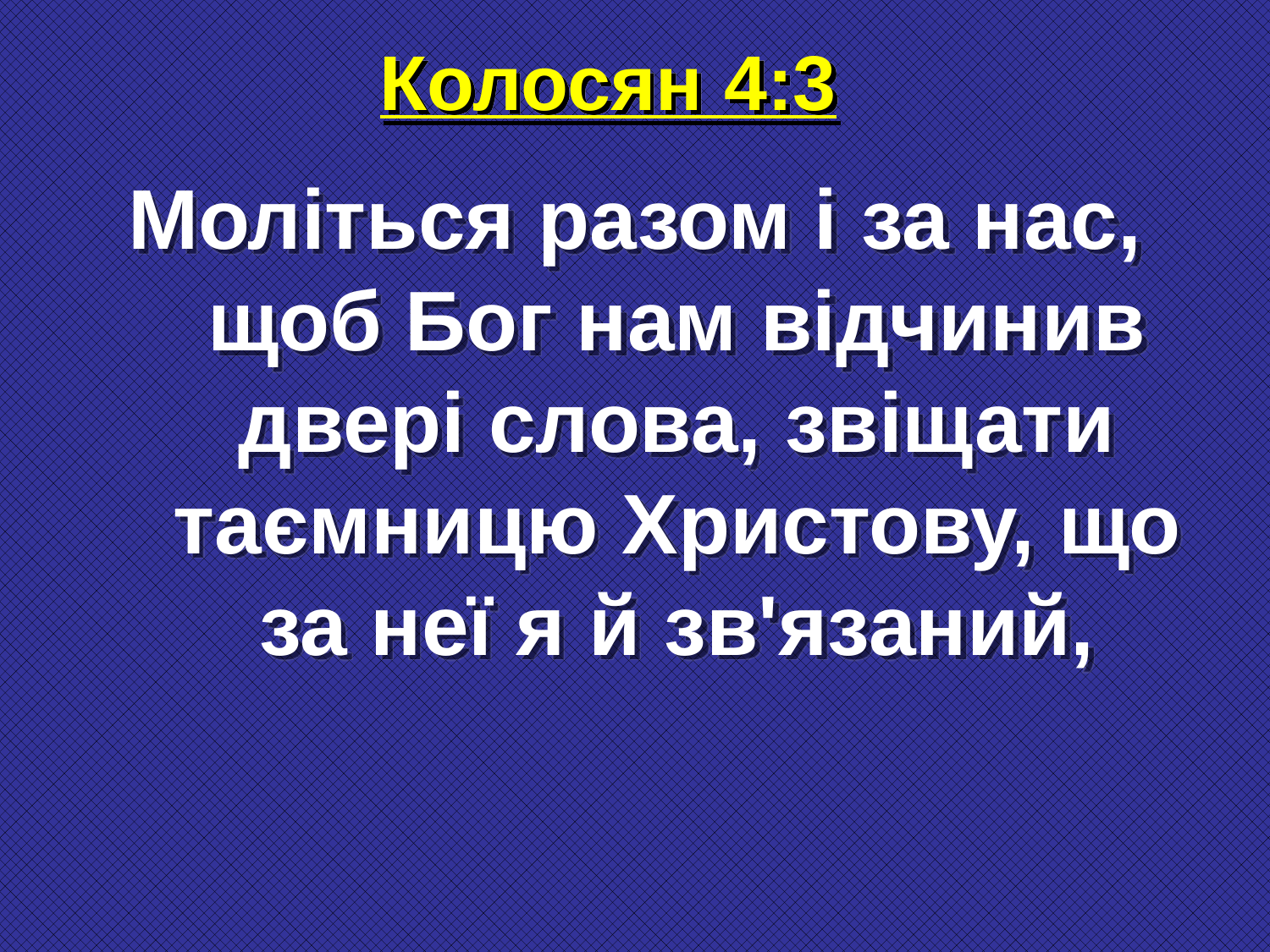

# Колосян 4:3

Моліться разом і за нас, щоб Бог нам відчинив двері слова, звіщати таємницю Христову, що за неї я й зв'язаний,